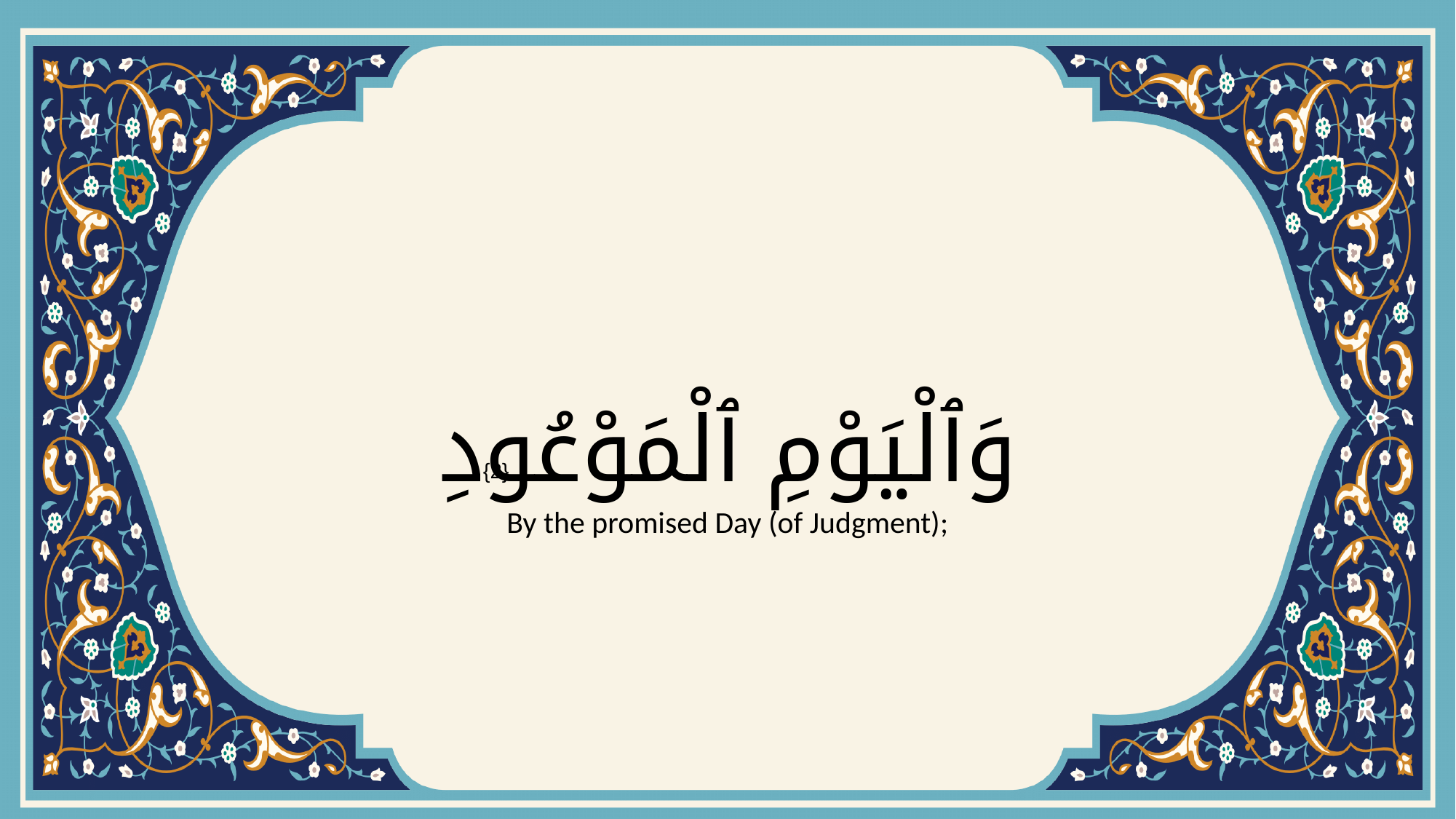

# وَٱلْيَوْمِ ٱلْمَوْعُودِ
{2}
By the promised Day (of Judgment);